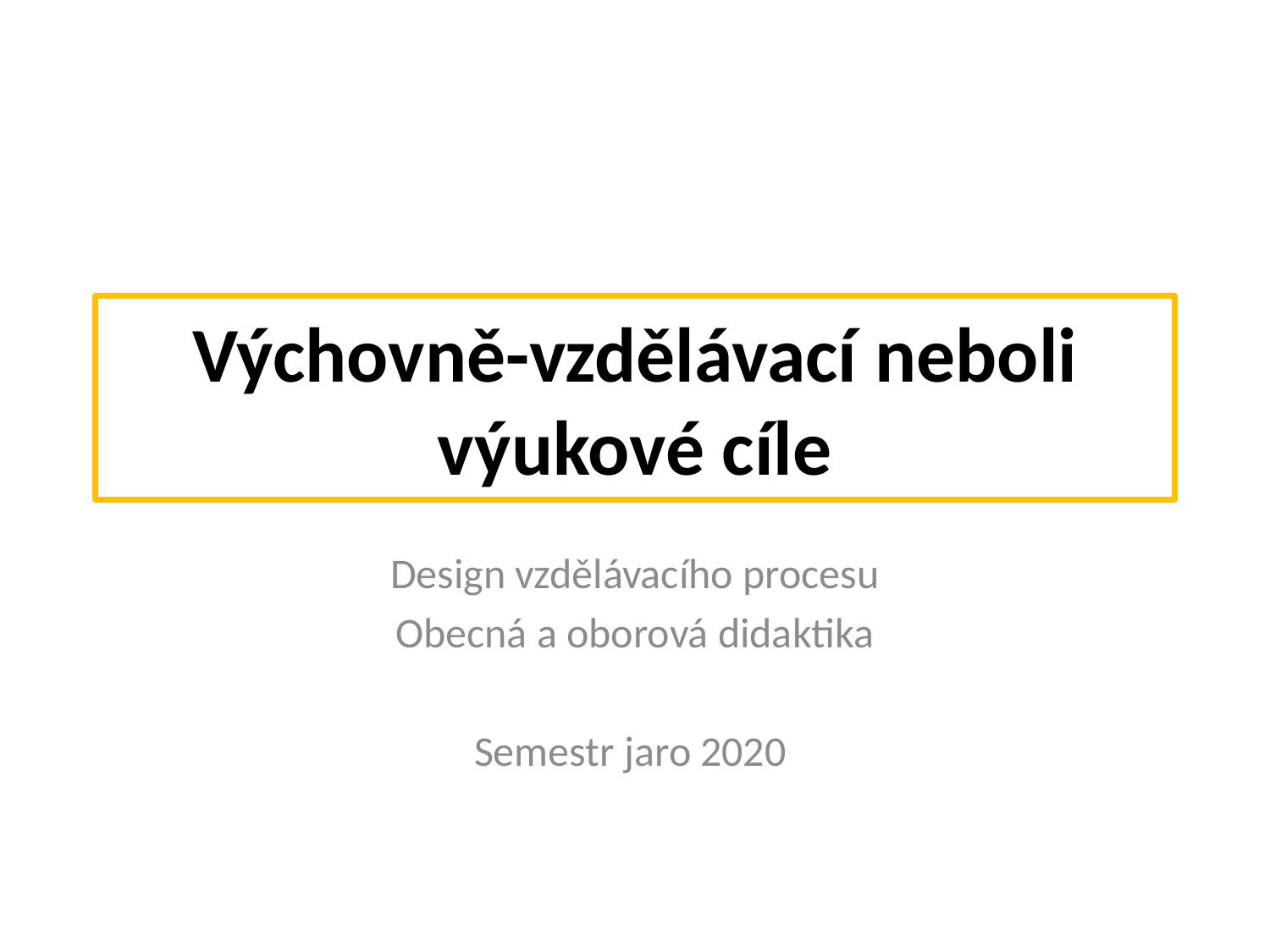

# Výchovně-vzdělávací neboli výukové cíle
Design vzdělávacího procesu
Obecná a oborová didaktika

Semestr jaro 2020